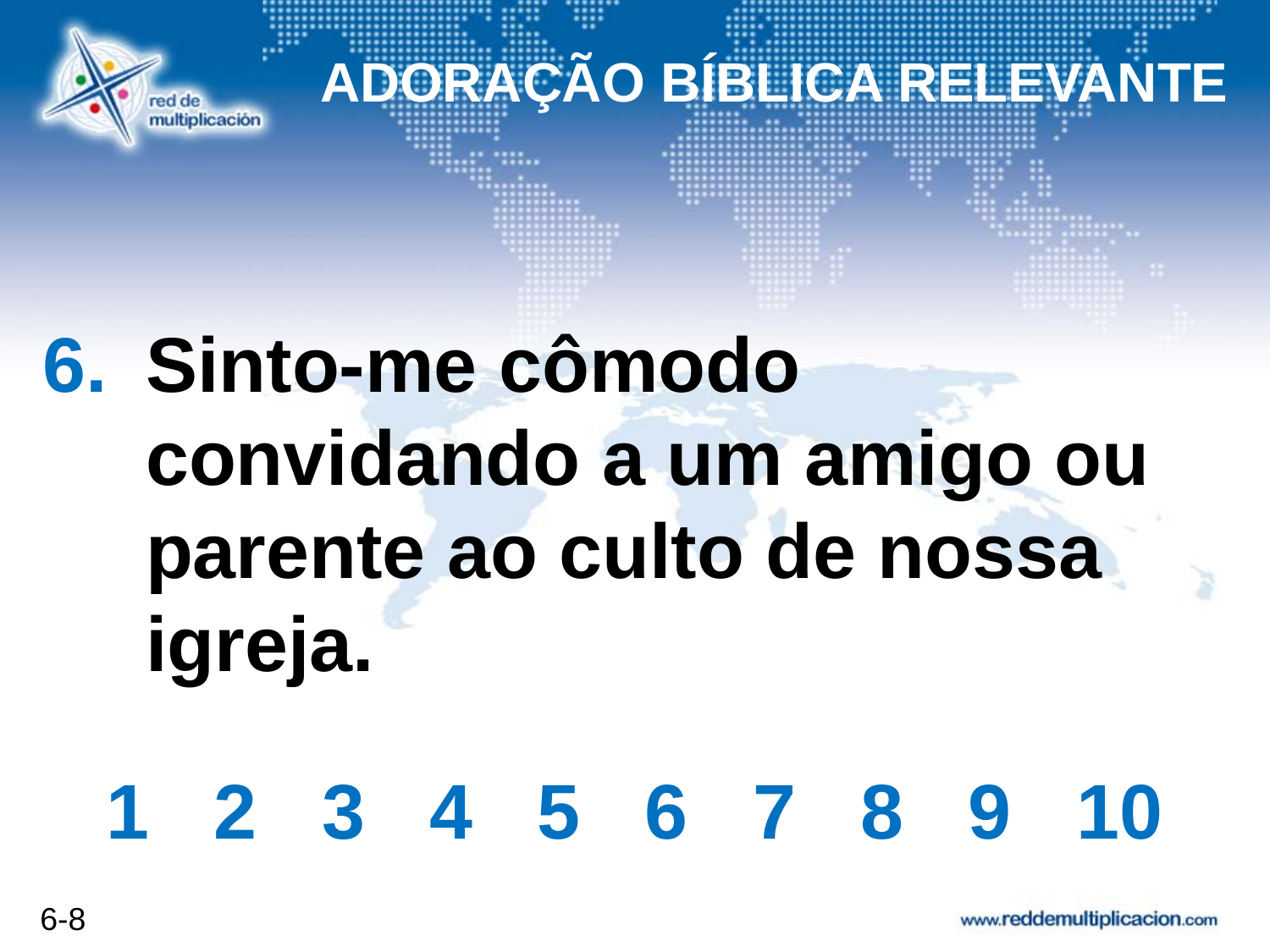

ADORAÇÃO BÍBLICA RELEVANTE
# Sinto-me cômodo convidando a um amigo ou parente ao culto de nossa igreja.
1   2   3   4   5   6   7   8   9   10
6-8